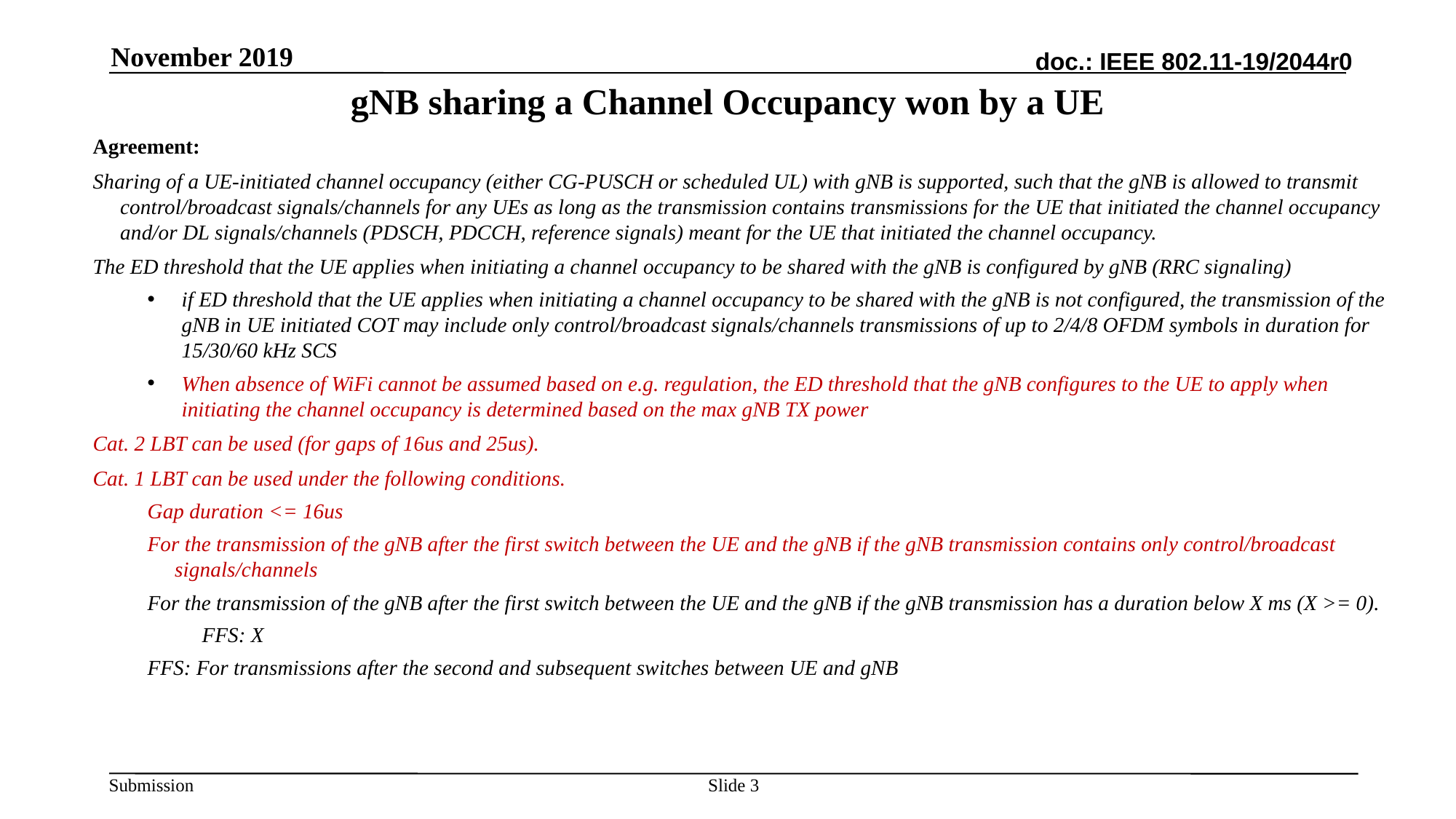

November 2019
# gNB sharing a Channel Occupancy won by a UE
Agreement:
Sharing of a UE-initiated channel occupancy (either CG-PUSCH or scheduled UL) with gNB is supported, such that the gNB is allowed to transmit control/broadcast signals/channels for any UEs as long as the transmission contains transmissions for the UE that initiated the channel occupancy and/or DL signals/channels (PDSCH, PDCCH, reference signals) meant for the UE that initiated the channel occupancy.
The ED threshold that the UE applies when initiating a channel occupancy to be shared with the gNB is configured by gNB (RRC signaling)
if ED threshold that the UE applies when initiating a channel occupancy to be shared with the gNB is not configured, the transmission of the gNB in UE initiated COT may include only control/broadcast signals/channels transmissions of up to 2/4/8 OFDM symbols in duration for 15/30/60 kHz SCS
When absence of WiFi cannot be assumed based on e.g. regulation, the ED threshold that the gNB configures to the UE to apply when initiating the channel occupancy is determined based on the max gNB TX power
Cat. 2 LBT can be used (for gaps of 16us and 25us).
Cat. 1 LBT can be used under the following conditions.
Gap duration <= 16us
For the transmission of the gNB after the first switch between the UE and the gNB if the gNB transmission contains only control/broadcast signals/channels
For the transmission of the gNB after the first switch between the UE and the gNB if the gNB transmission has a duration below X ms (X >= 0).
FFS: X
FFS: For transmissions after the second and subsequent switches between UE and gNB

Slide 3